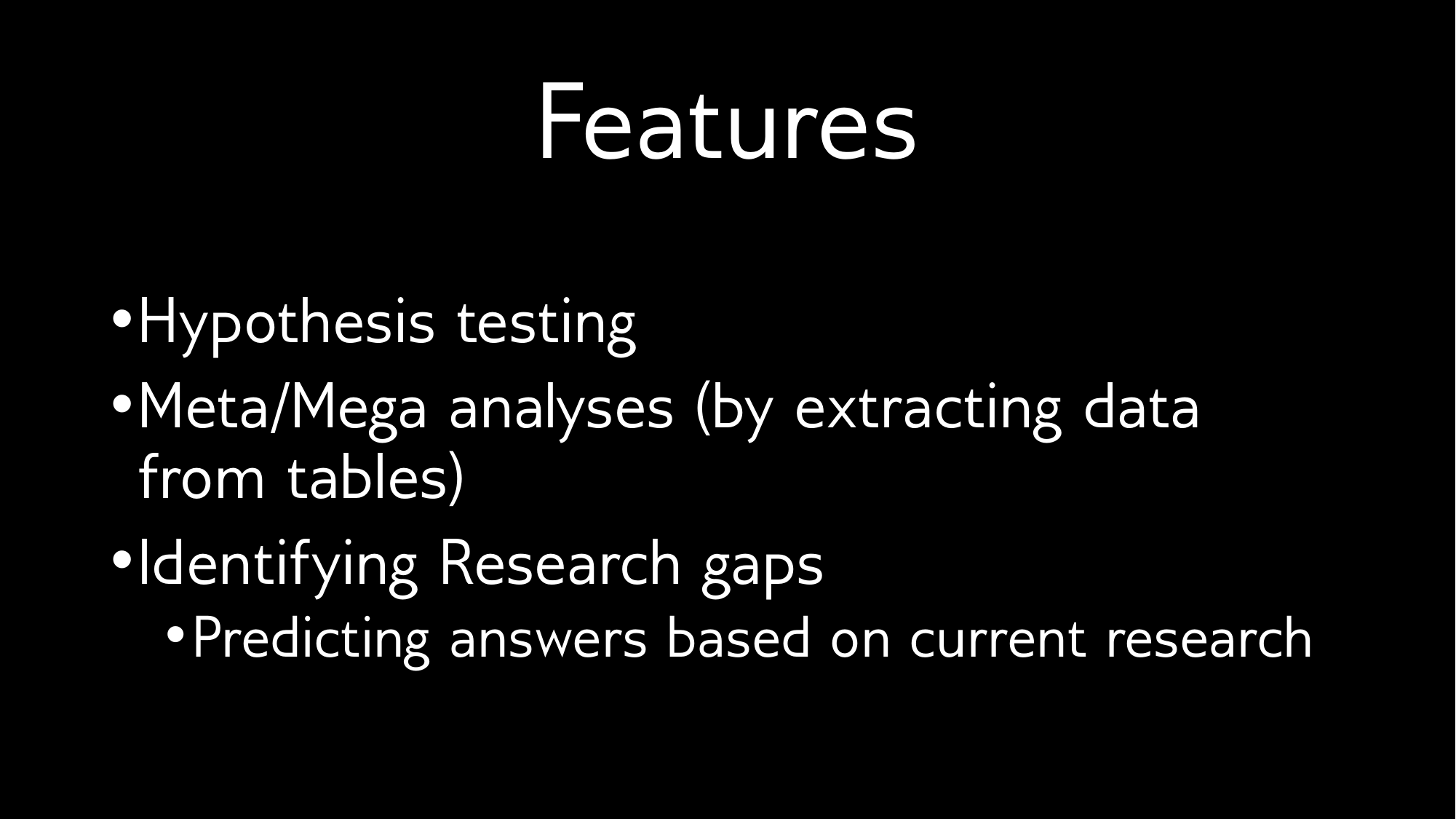

# Features
Hypothesis testing
Meta/Mega analyses (by extracting data from tables)
Identifying Research gaps
Predicting answers based on current research